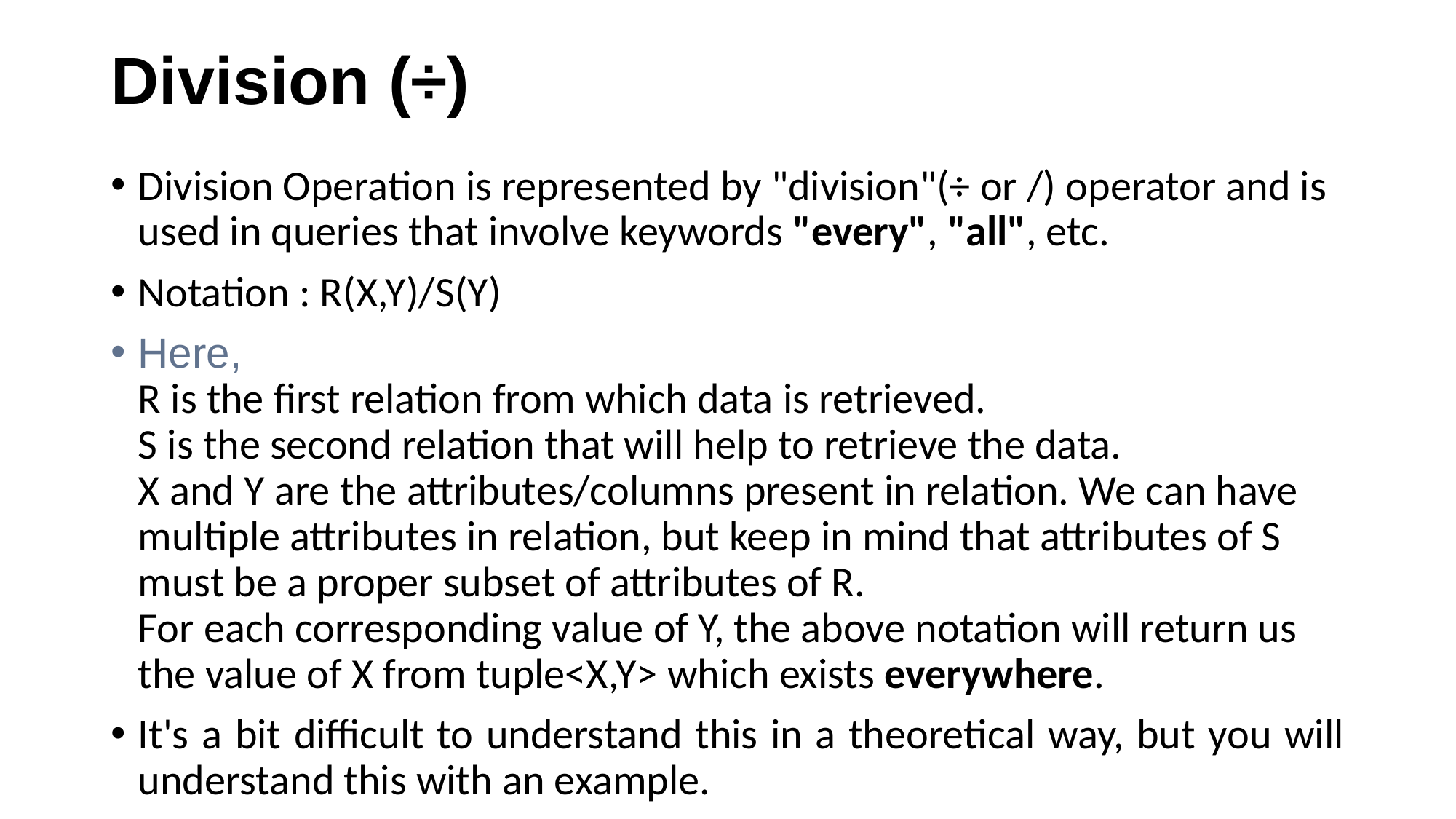

# Division (÷)
Division Operation is represented by "division"(÷ or /) operator and is used in queries that involve keywords "every", "all", etc.
Notation : R(X,Y)/S(Y)
Here,
R is the first relation from which data is retrieved.
S is the second relation that will help to retrieve the data.
X and Y are the attributes/columns present in relation. We can have multiple attributes in relation, but keep in mind that attributes of S must be a proper subset of attributes of R.
For each corresponding value of Y, the above notation will return us the value of X from tuple<X,Y> which exists everywhere.
It's a bit difficult to understand this in a theoretical way, but you will understand this with an example.